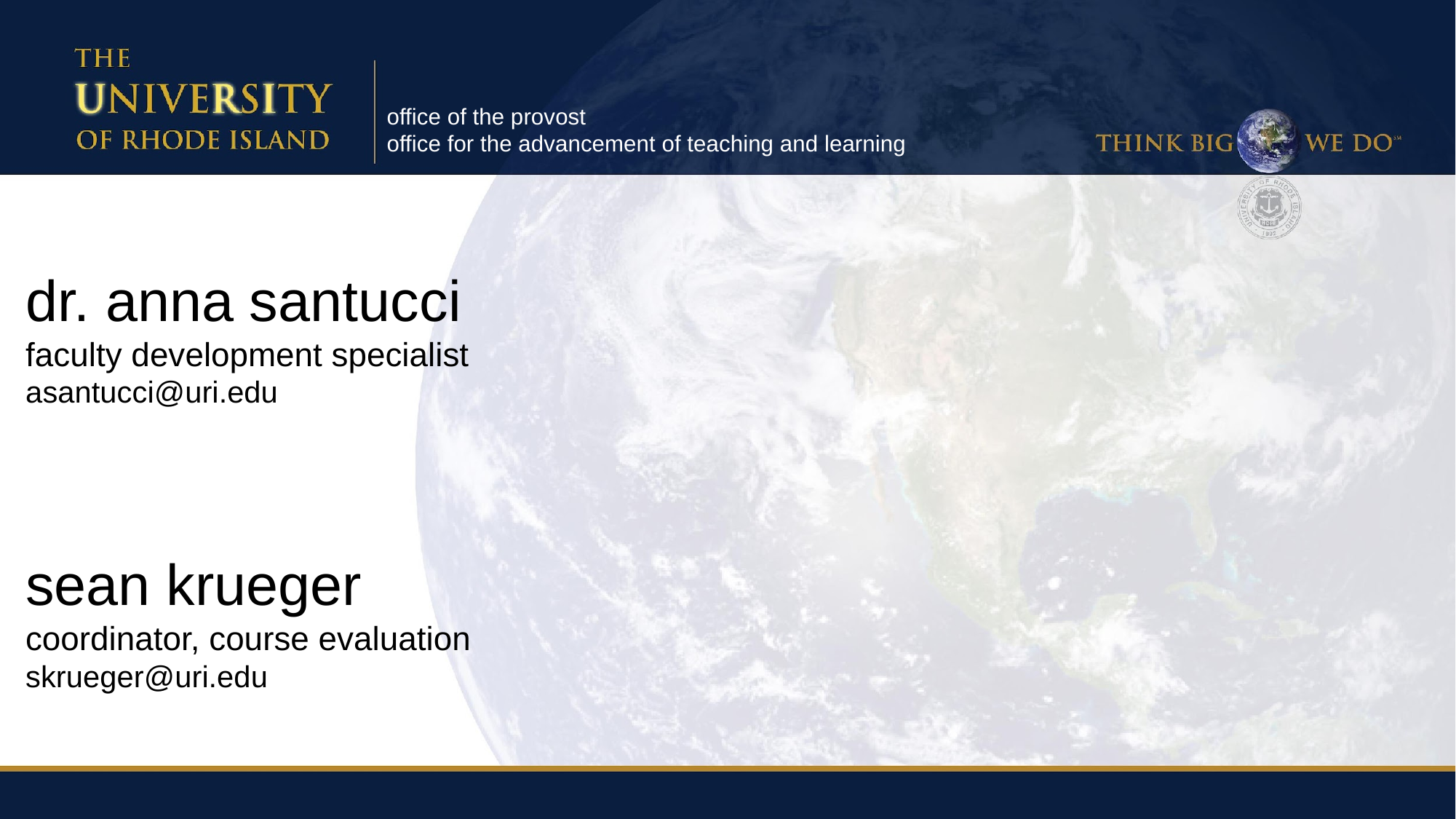

office of the provost
office for the advancement of teaching and learning
dr. anna santucci
faculty development specialist
asantucci@uri.edu
sean krueger
coordinator, course evaluation
skrueger@uri.edu